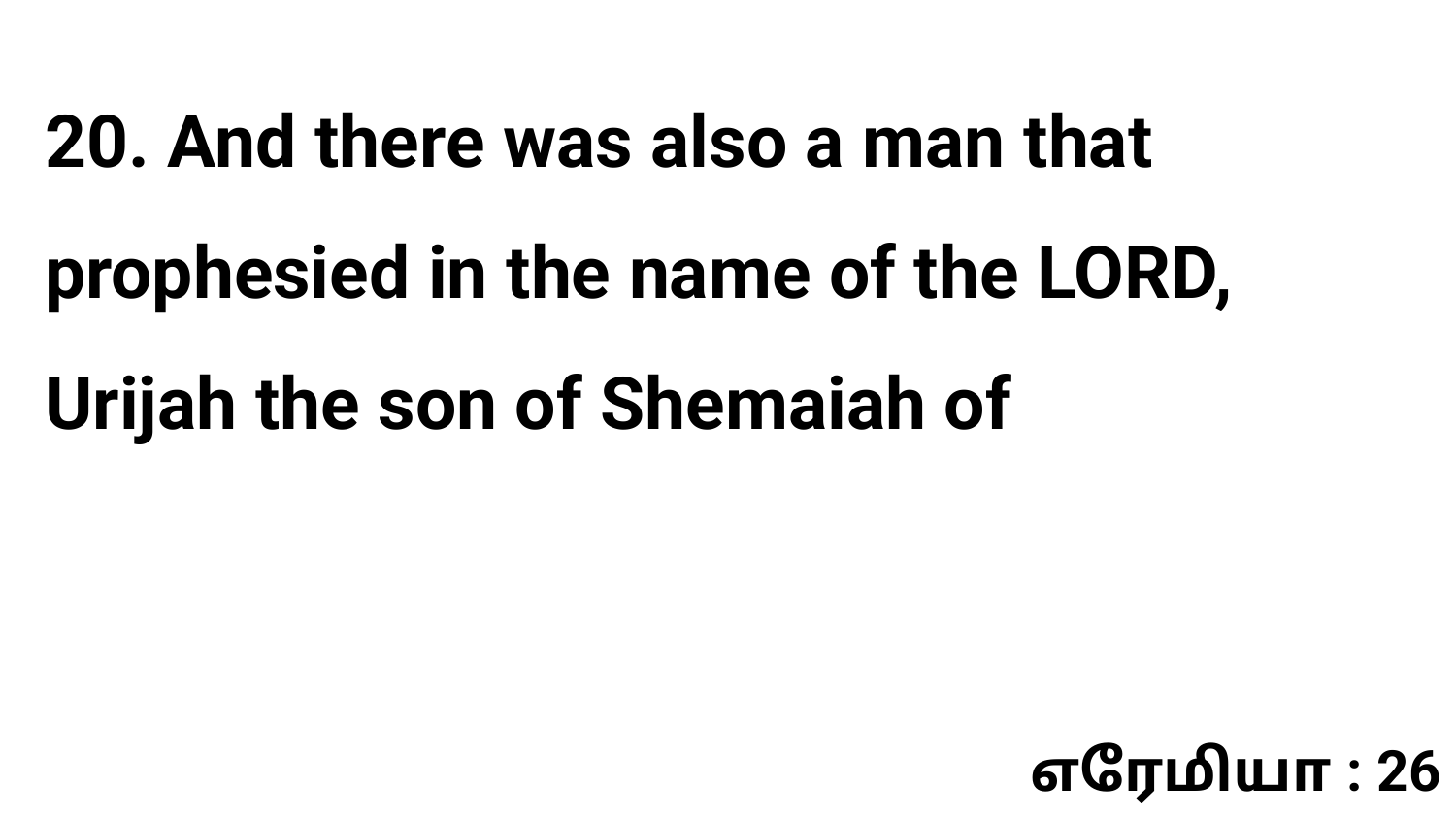

20. And there was also a man that prophesied in the name of the LORD, Urijah the son of Shemaiah of
எரேமியா : 26